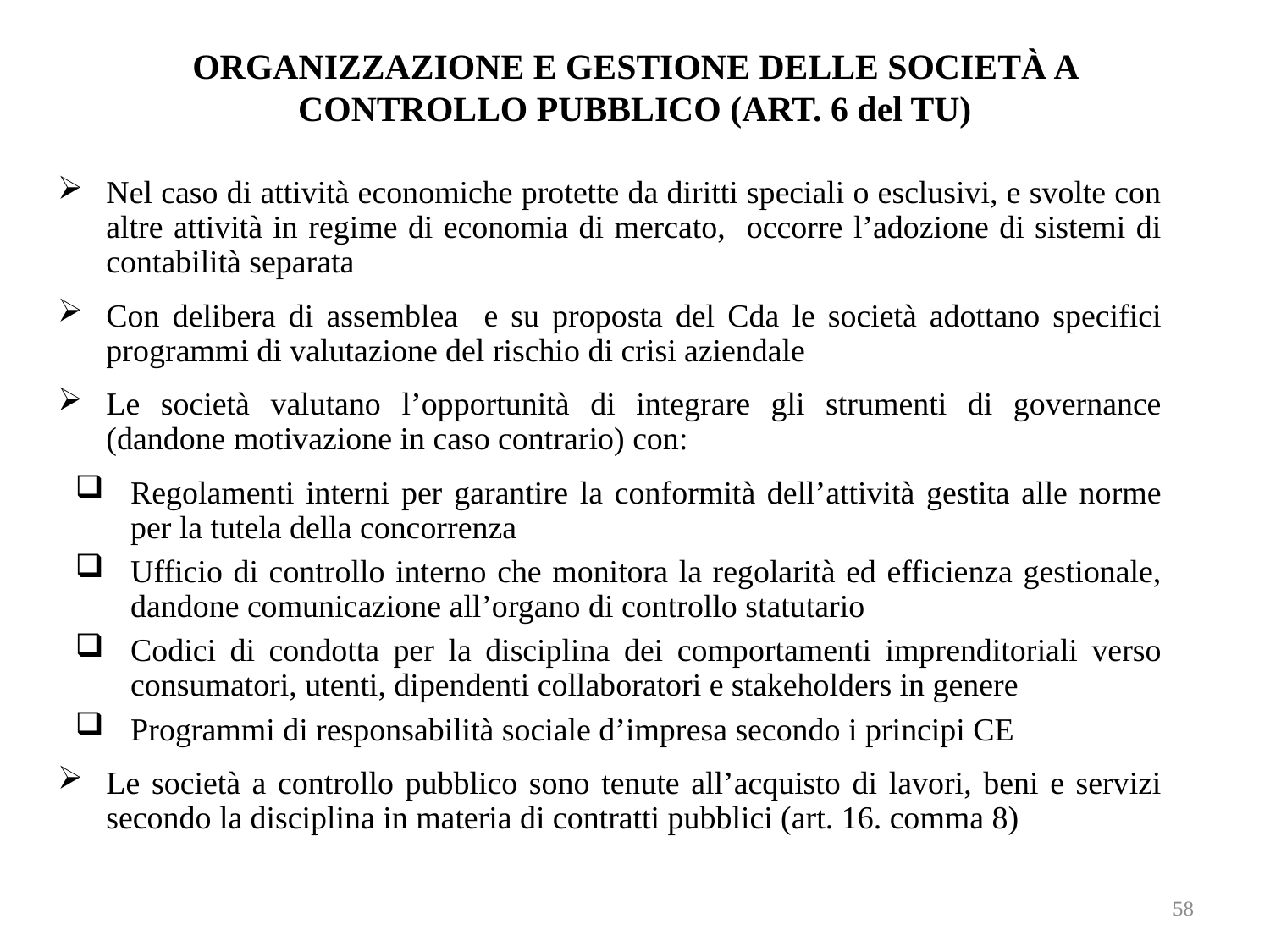

# ORGANIZZAZIONE E GESTIONE DELLE SOCIETÀ A CONTROLLO PUBBLICO (ART. 6 del TU)
Nel caso di attività economiche protette da diritti speciali o esclusivi, e svolte con altre attività in regime di economia di mercato,  occorre l’adozione di sistemi di contabilità separata
Con delibera di assemblea  e su proposta del Cda le società adottano specifici programmi di valutazione del rischio di crisi aziendale
Le società valutano l’opportunità di integrare gli strumenti di governance (dandone motivazione in caso contrario) con:
Regolamenti interni per garantire la conformità dell’attività gestita alle norme per la tutela della concorrenza
Ufficio di controllo interno che monitora la regolarità ed efficienza gestionale, dandone comunicazione all’organo di controllo statutario
Codici di condotta per la disciplina dei comportamenti imprenditoriali verso consumatori, utenti, dipendenti collaboratori e stakeholders in genere
Programmi di responsabilità sociale d’impresa secondo i principi CE
Le società a controllo pubblico sono tenute all’acquisto di lavori, beni e servizi secondo la disciplina in materia di contratti pubblici (art. 16. comma 8)
58